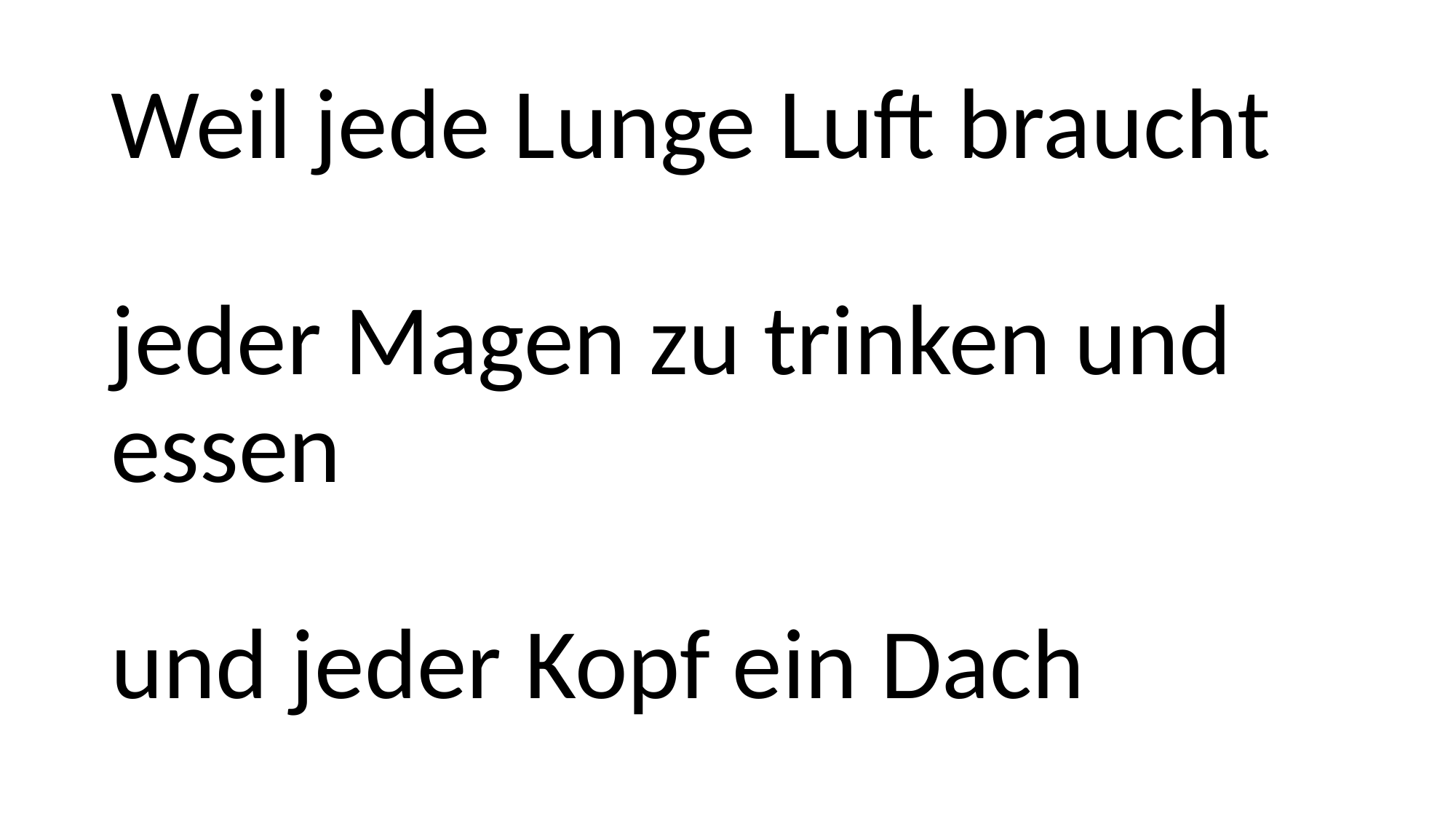

# Weil jede Lunge Luft braucht jeder Magen zu trinken und essen und jeder Kopf ein Dach